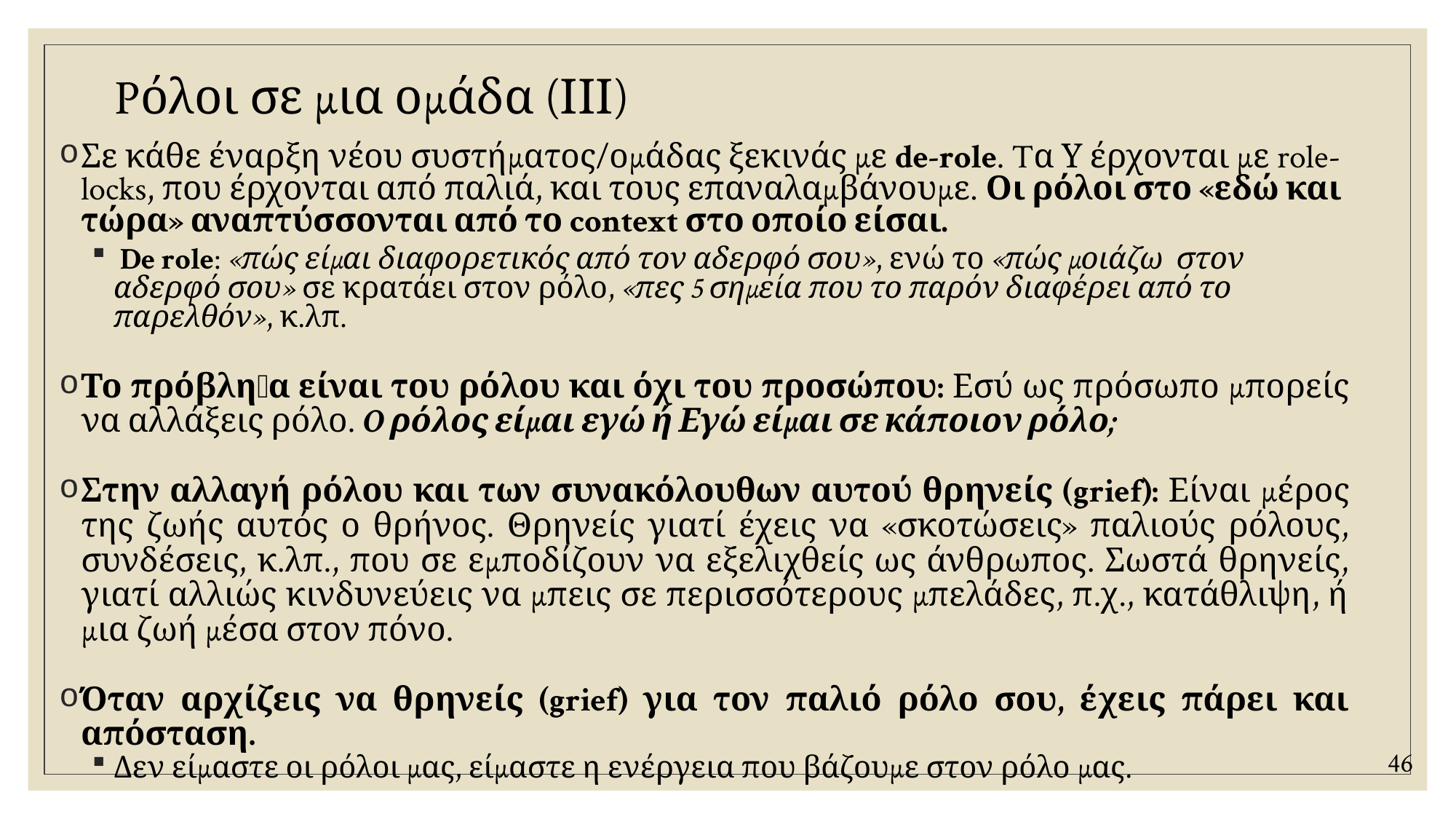

# Pόλοι σε μια ομάδα (ΙΙΙ)
Σε κάθε έναρξη νέου συστήματος/ομάδας ξεκινάς με de-role. Tα Υ έρχονται με role-locks, που έρχονται από παλιά, και τους επαναλαμβάνουμε. Οι ρόλοι στο «εδώ και τώρα» αναπτύσσονται από το context στο οποίο είσαι.
 De role: «πώς είμαι διαφορετικός από τον αδερφό σου», ενώ το «πώς μοιάζω  στον αδερφό σου» σε κρατάει στον ρόλο, «πες 5 σημεία που το παρόν διαφέρει από το παρελθόν», κ.λπ.

Το πρόβλημα είναι του ρόλου και όχι του προσώπου: Εσύ ως πρόσωπο μπορείς να αλλάξεις ρόλο. O ρόλος είμαι εγώ ή Εγώ είμαι σε κάποιον ρόλο;

Στην αλλαγή ρόλου και των συνακόλουθων αυτού θρηνείς (grief): Είναι μέρος της ζωής αυτός ο θρήνος. Θρηνείς γιατί έχεις να «σκοτώσεις» παλιούς ρόλους, συνδέσεις, κ.λπ., που σε εμποδίζουν να εξελιχθείς ως άνθρωπος. Σωστά θρηνείς, γιατί αλλιώς κινδυνεύεις να μπεις σε περισσότερους μπελάδες, π.χ., κατάθλιψη, ή μια ζωή μέσα στον πόνο.

Όταν αρχίζεις να θρηνείς (grief) για τον παλιό ρόλο σου, έχεις πάρει και απόσταση.
Δεν είμαστε οι ρόλοι μας, είμαστε η ενέργεια που βάζουμε στον ρόλο μας.

46